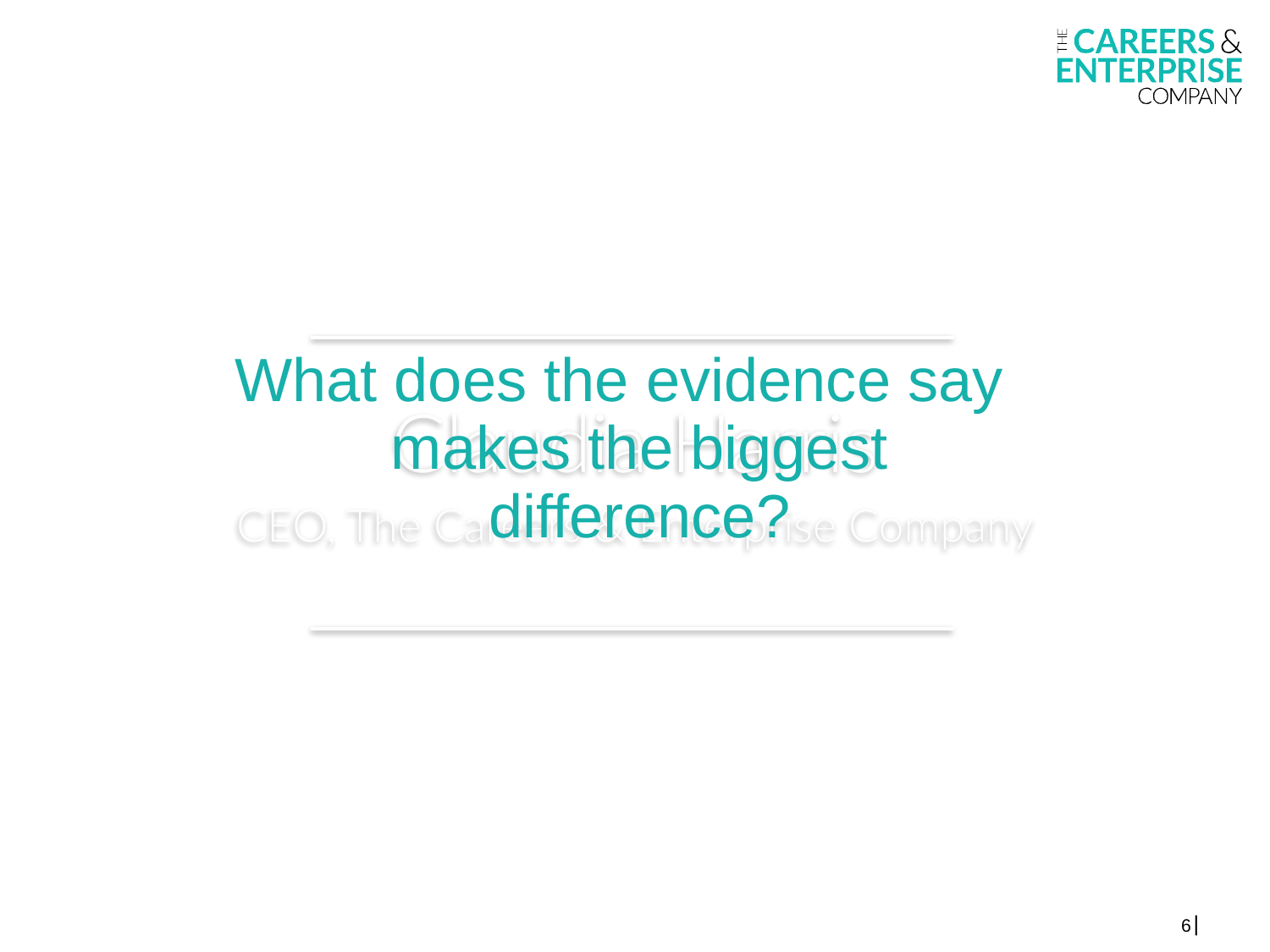

Claudia Harris
CEO, The Careers & Enterprise Company
What does the evidence say makes the biggest difference?